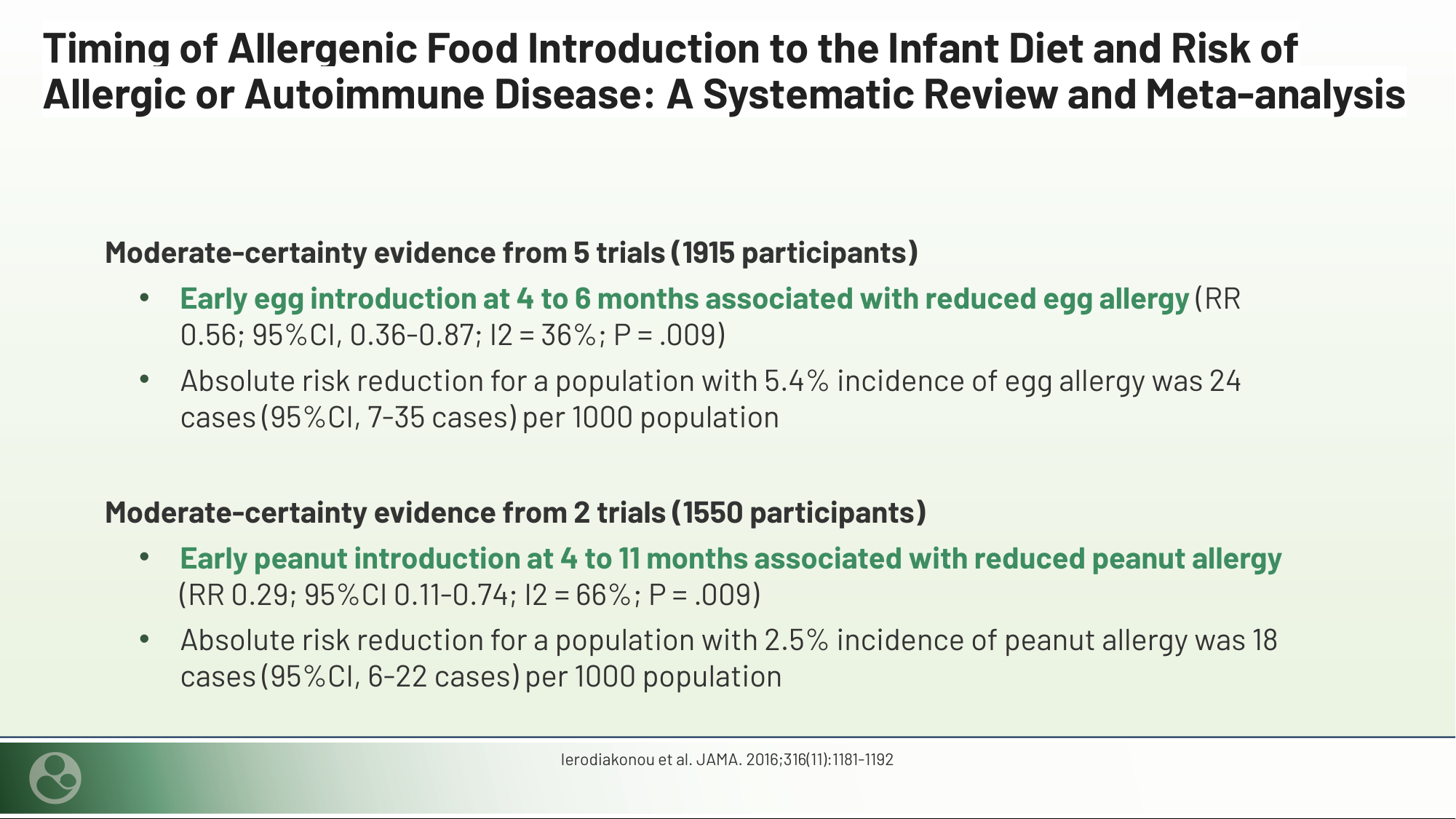

Timing of Allergenic Food Introduction to the Infant Diet and Risk of Allergic or Autoimmune Disease: A Systematic Review and Meta-analysis
Moderate-certainty evidence from 5 trials (1915 participants)
Early egg introduction at 4 to 6 months associated with reduced egg allergy (RR 0.56; 95%CI, 0.36-0.87; I2 = 36%; P = .009)
Absolute risk reduction for a population with 5.4% incidence of egg allergy was 24 cases (95%CI, 7-35 cases) per 1000 population

Moderate-certainty evidence from 2 trials (1550 participants)
Early peanut introduction at 4 to 11 months associated with reduced peanut allergy (RR 0.29; 95%CI 0.11-0.74; I2 = 66%; P = .009)
Absolute risk reduction for a population with 2.5% incidence of peanut allergy was 18 cases (95%CI, 6-22 cases) per 1000 population
Ierodiakonou et al. JAMA. 2016;316(11):1181-1192